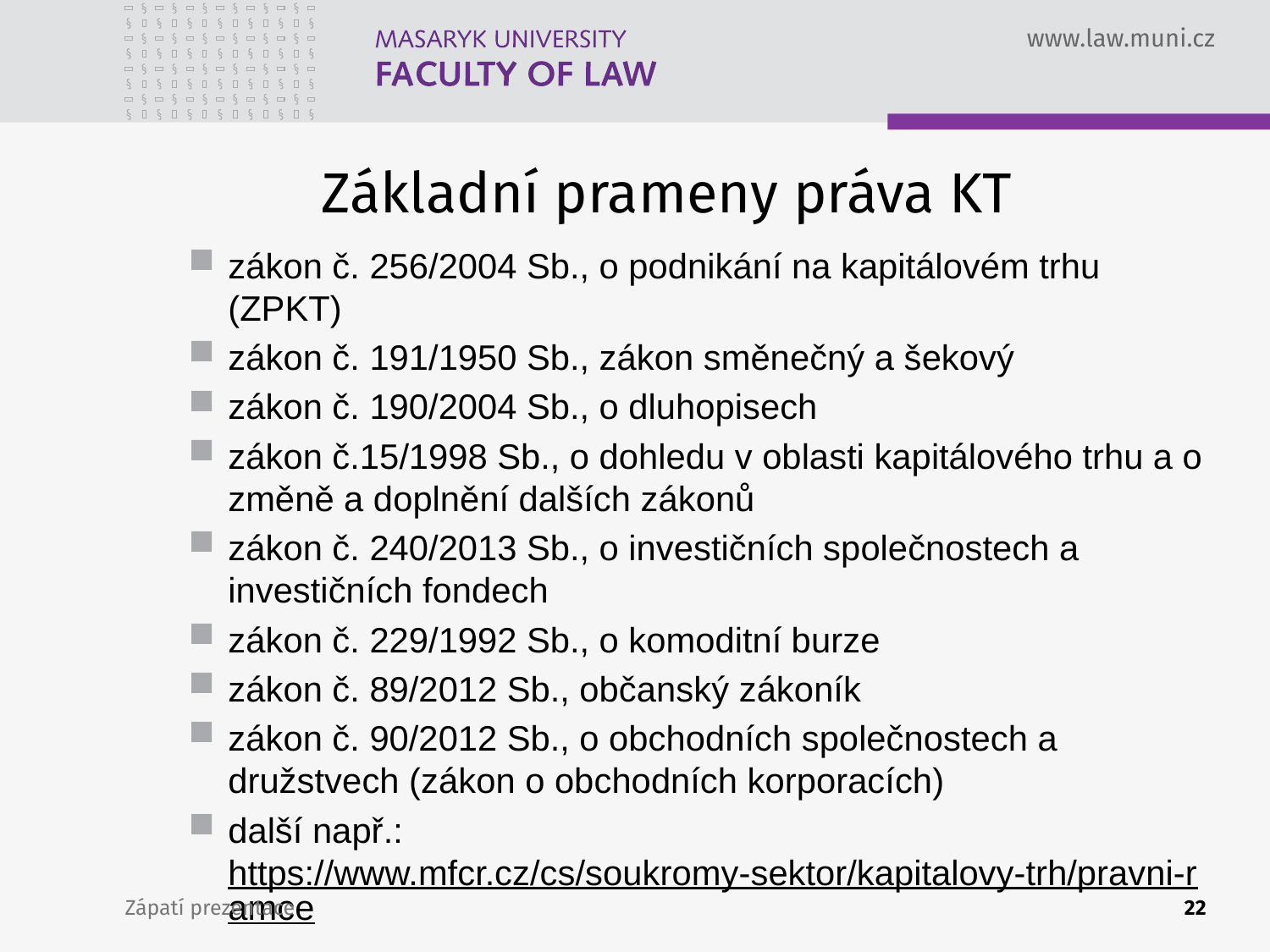

# Základní prameny práva KT
zákon č. 256/2004 Sb., o podnikání na kapitálovém trhu (ZPKT)
zákon č. 191/1950 Sb., zákon směnečný a šekový
zákon č. 190/2004 Sb., o dluhopisech
zákon č.15/1998 Sb., o dohledu v oblasti kapitálového trhu a o změně a doplnění dalších zákonů
zákon č. 240/2013 Sb., o investičních společnostech a investičních fondech
zákon č. 229/1992 Sb., o komoditní burze
zákon č. 89/2012 Sb., občanský zákoník
zákon č. 90/2012 Sb., o obchodních společnostech a družstvech (zákon o obchodních korporacích)
další např.: https://www.mfcr.cz/cs/soukromy-sektor/kapitalovy-trh/pravni-ramce
Zápatí prezentace
22